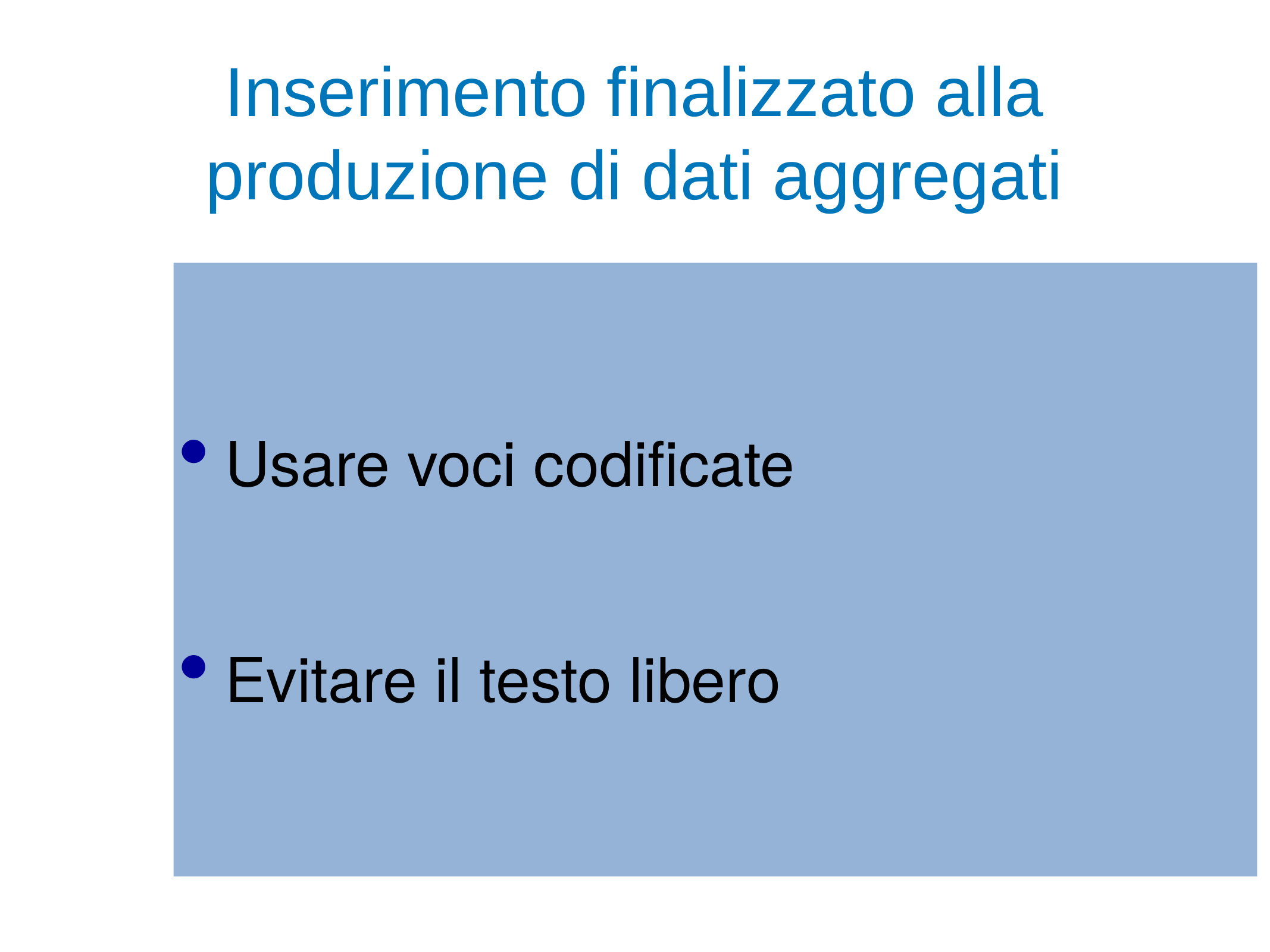

# Inserimento finalizzato alla produzione di dati aggregati
Usare voci codificate

Evitare il testo libero